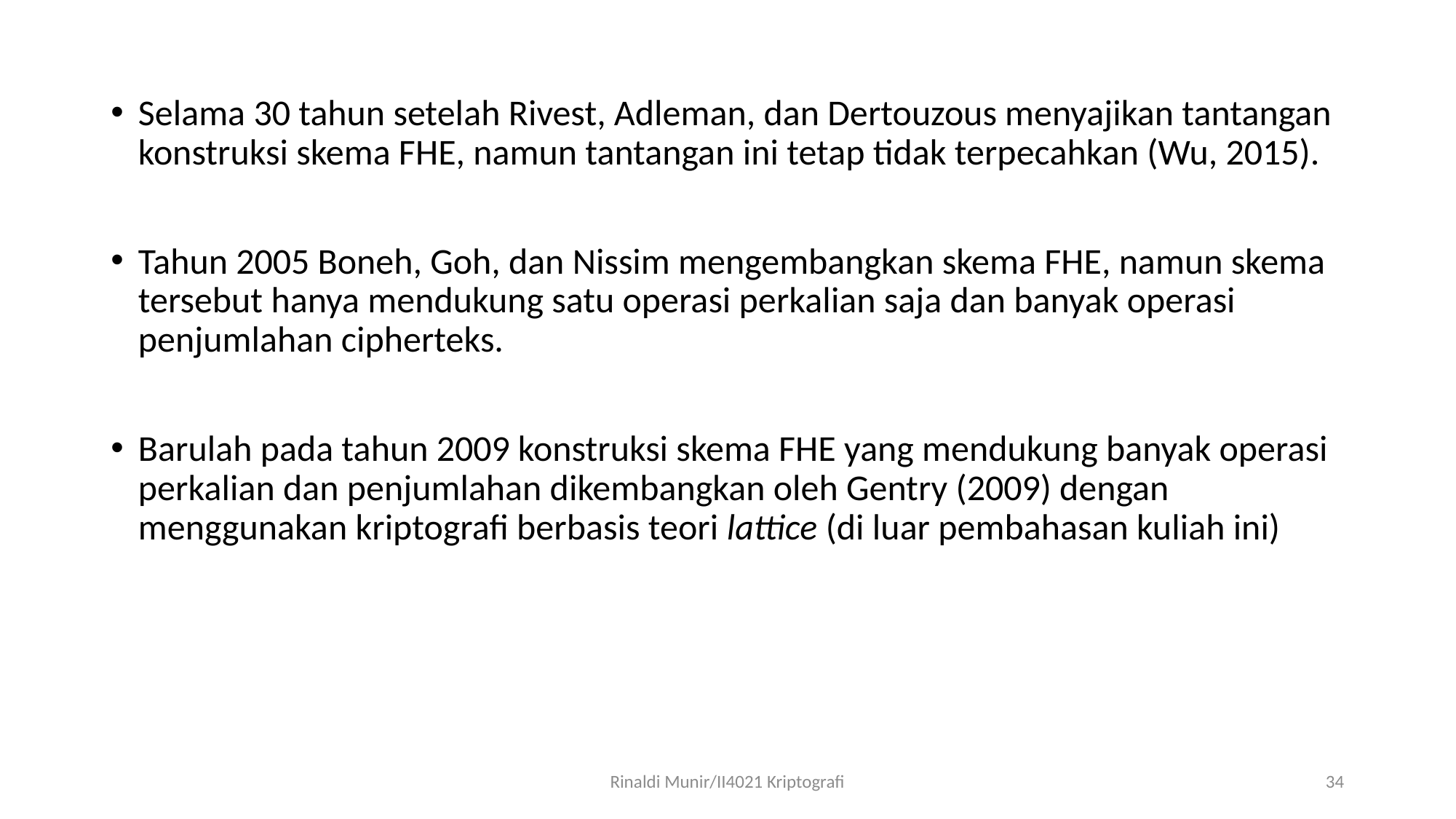

Selama 30 tahun setelah Rivest, Adleman, dan Dertouzous menyajikan tantangan konstruksi skema FHE, namun tantangan ini tetap tidak terpecahkan (Wu, 2015).

Tahun 2005 Boneh, Goh, dan Nissim mengembangkan skema FHE, namun skema tersebut hanya mendukung satu operasi perkalian saja dan banyak operasi penjumlahan cipherteks.

Barulah pada tahun 2009 konstruksi skema FHE yang mendukung banyak operasi perkalian dan penjumlahan dikembangkan oleh Gentry (2009) dengan menggunakan kriptografi berbasis teori lattice (di luar pembahasan kuliah ini)

Rinaldi Munir/II4021 Kriptografi
34